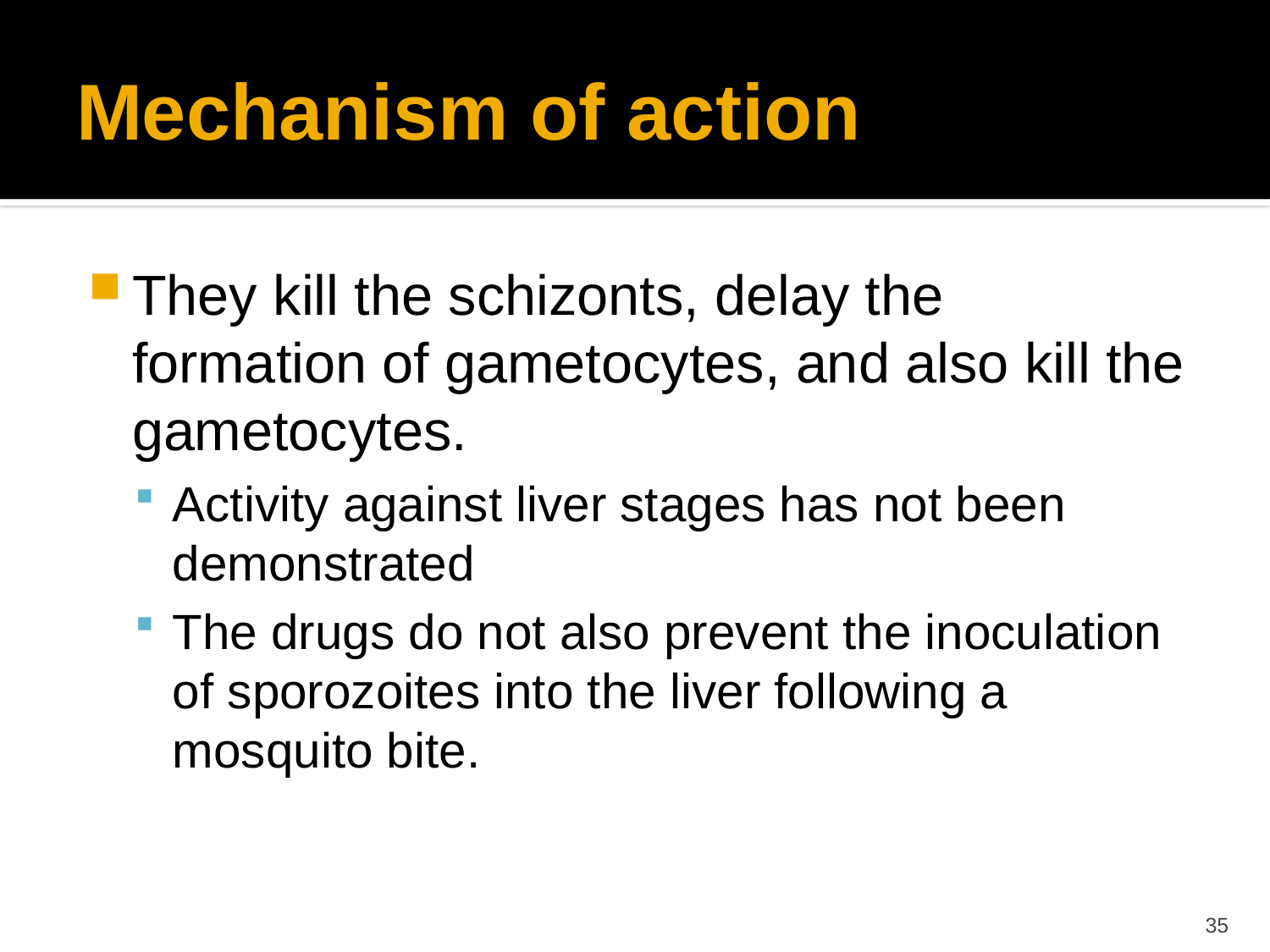

# Mechanism of action
They kill the schizonts, delay the formation of gametocytes, and also kill the gametocytes.
Activity against liver stages has not been demonstrated
The drugs do not also prevent the inoculation of sporozoites into the liver following a mosquito bite.
35